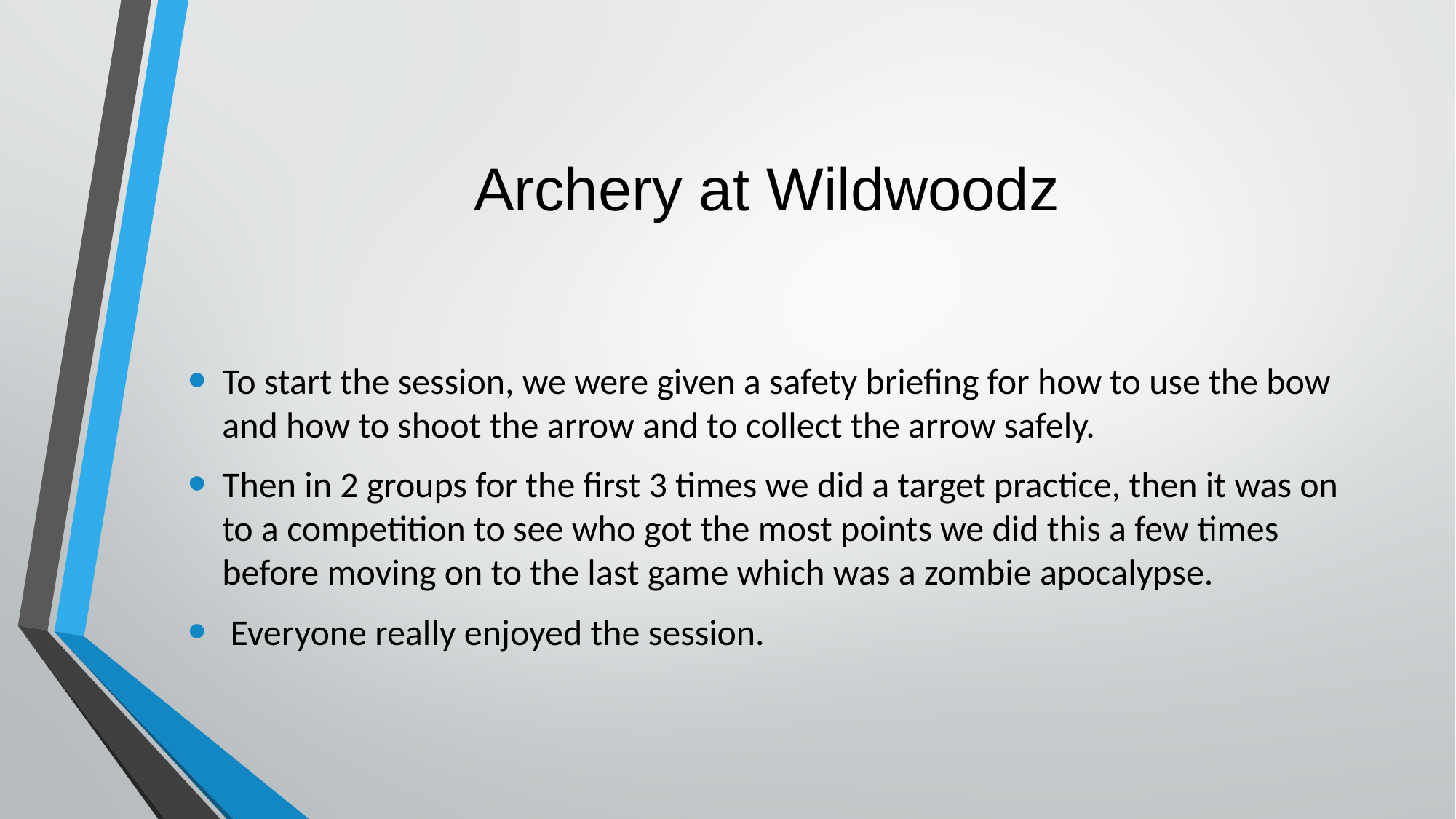

# Archery at Wildwoodz
To start the session, we were given a safety briefing for how to use the bow and how to shoot the arrow and to collect the arrow safely.
Then in 2 groups for the first 3 times we did a target practice, then it was on to a competition to see who got the most points we did this a few times before moving on to the last game which was a zombie apocalypse.
 Everyone really enjoyed the session.